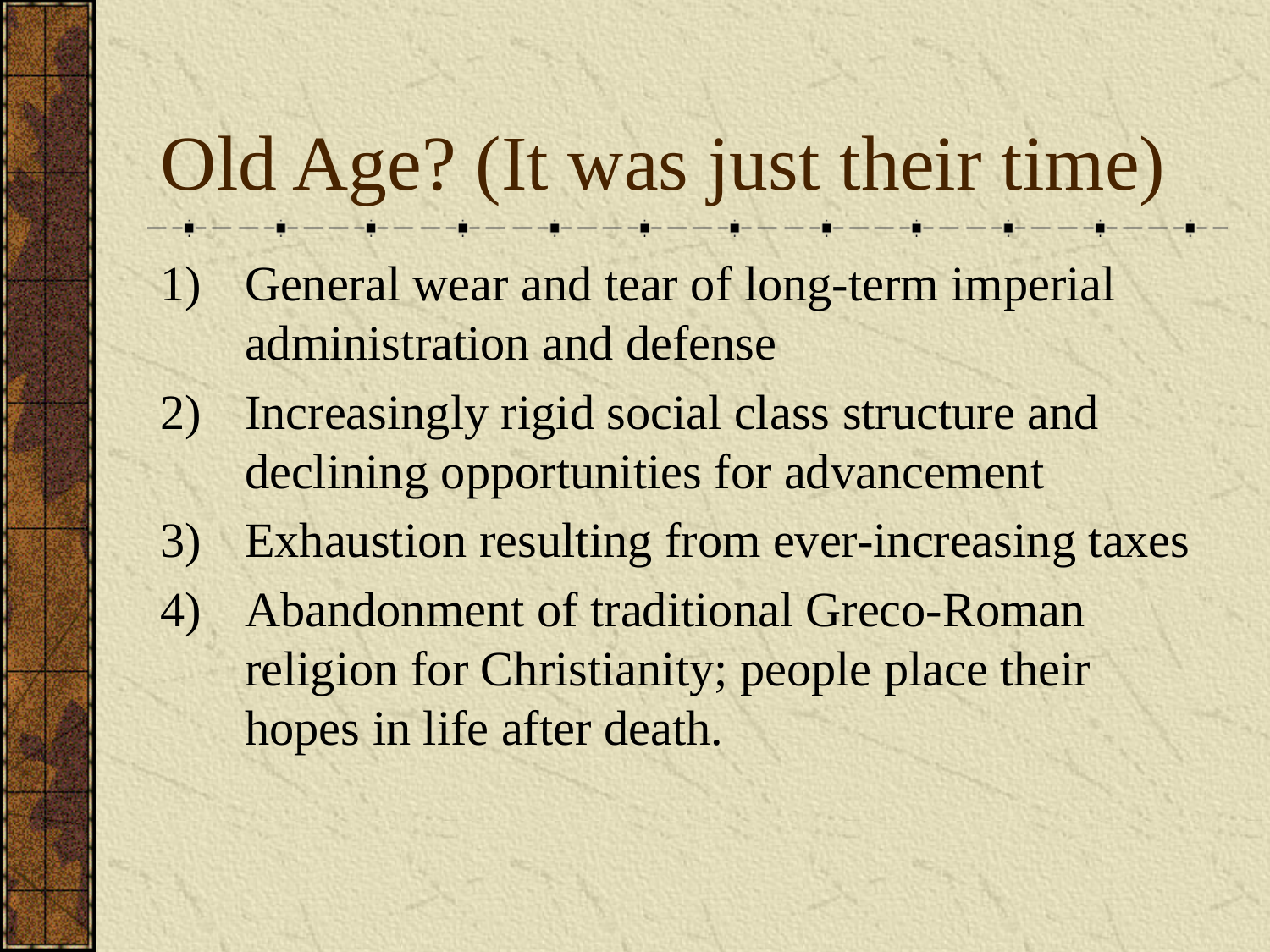

# Old Age? (It was just their time)
General wear and tear of long-term imperial administration and defense
Increasingly rigid social class structure and declining opportunities for advancement
Exhaustion resulting from ever-increasing taxes
Abandonment of traditional Greco-Roman religion for Christianity; people place their hopes in life after death.